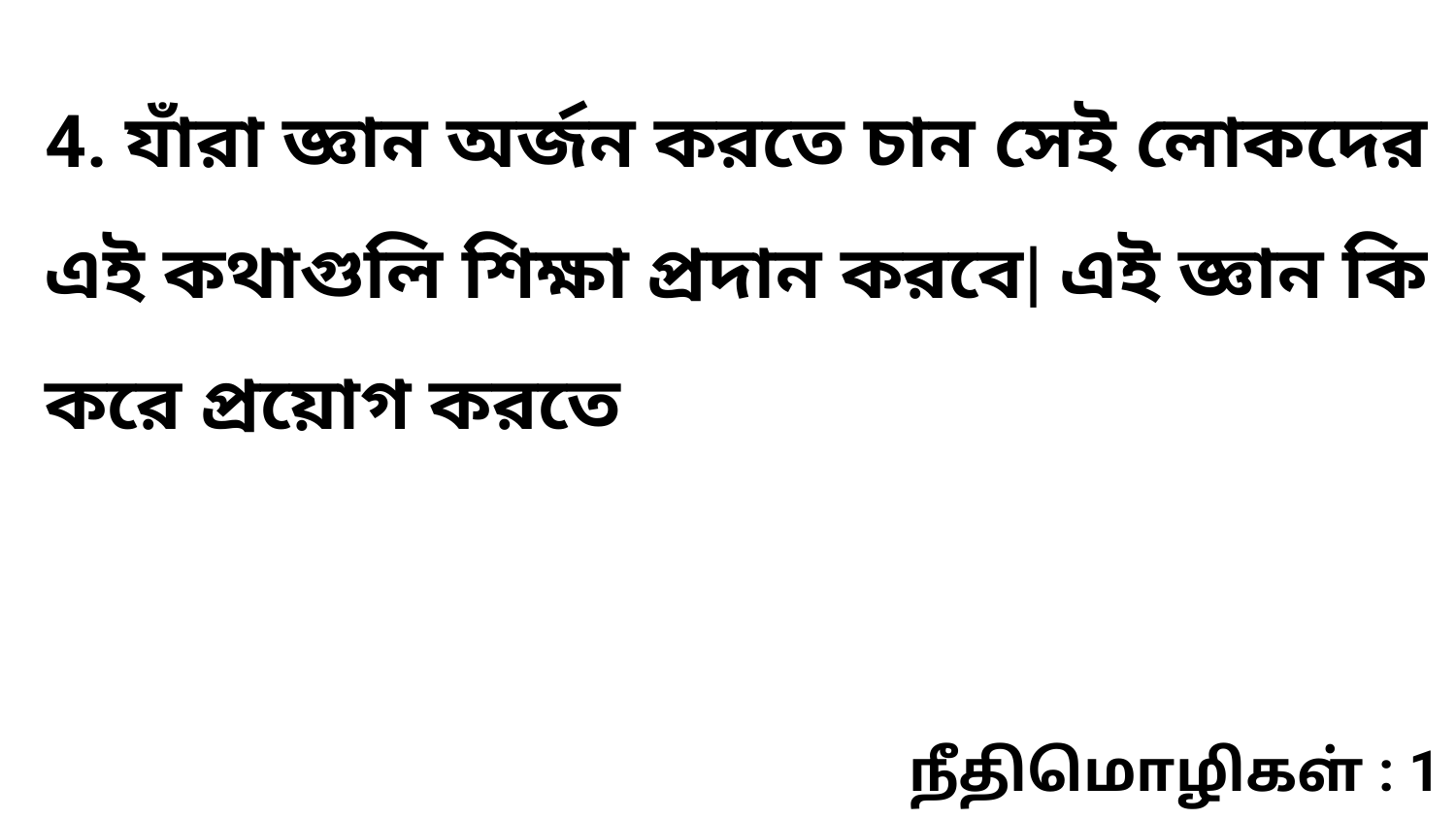

4. যাঁরা জ্ঞান অর্জন করতে চান সেই লোকদের এই কথাগুলি শিক্ষা প্রদান করবে| এই জ্ঞান কি করে প্রয়োগ করতে
நீதிமொழிகள் : 1